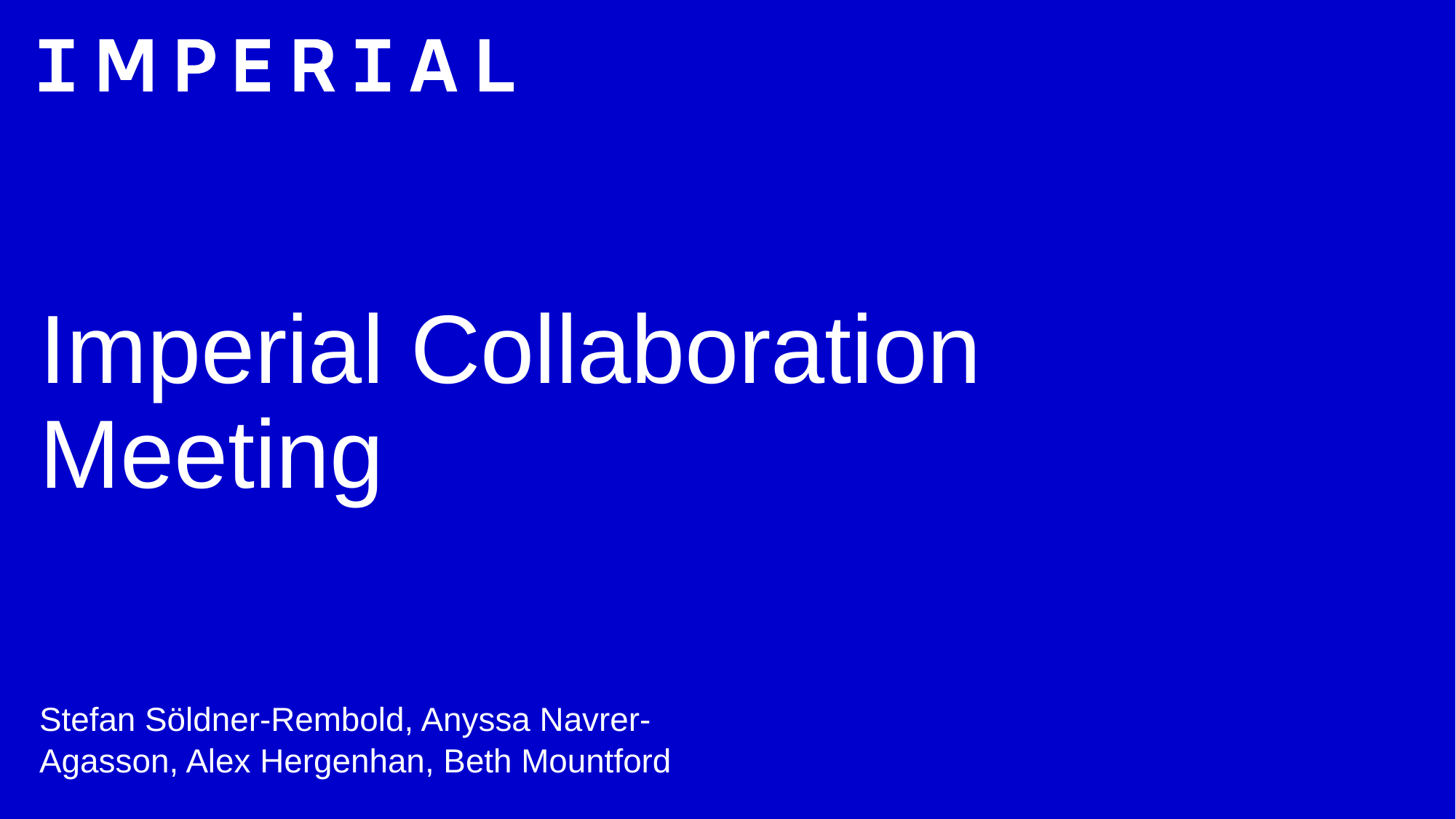

# Imperial Collaboration Meeting
Stefan Söldner-Rembold, Anyssa Navrer-Agasson, Alex Hergenhan, Beth Mountford